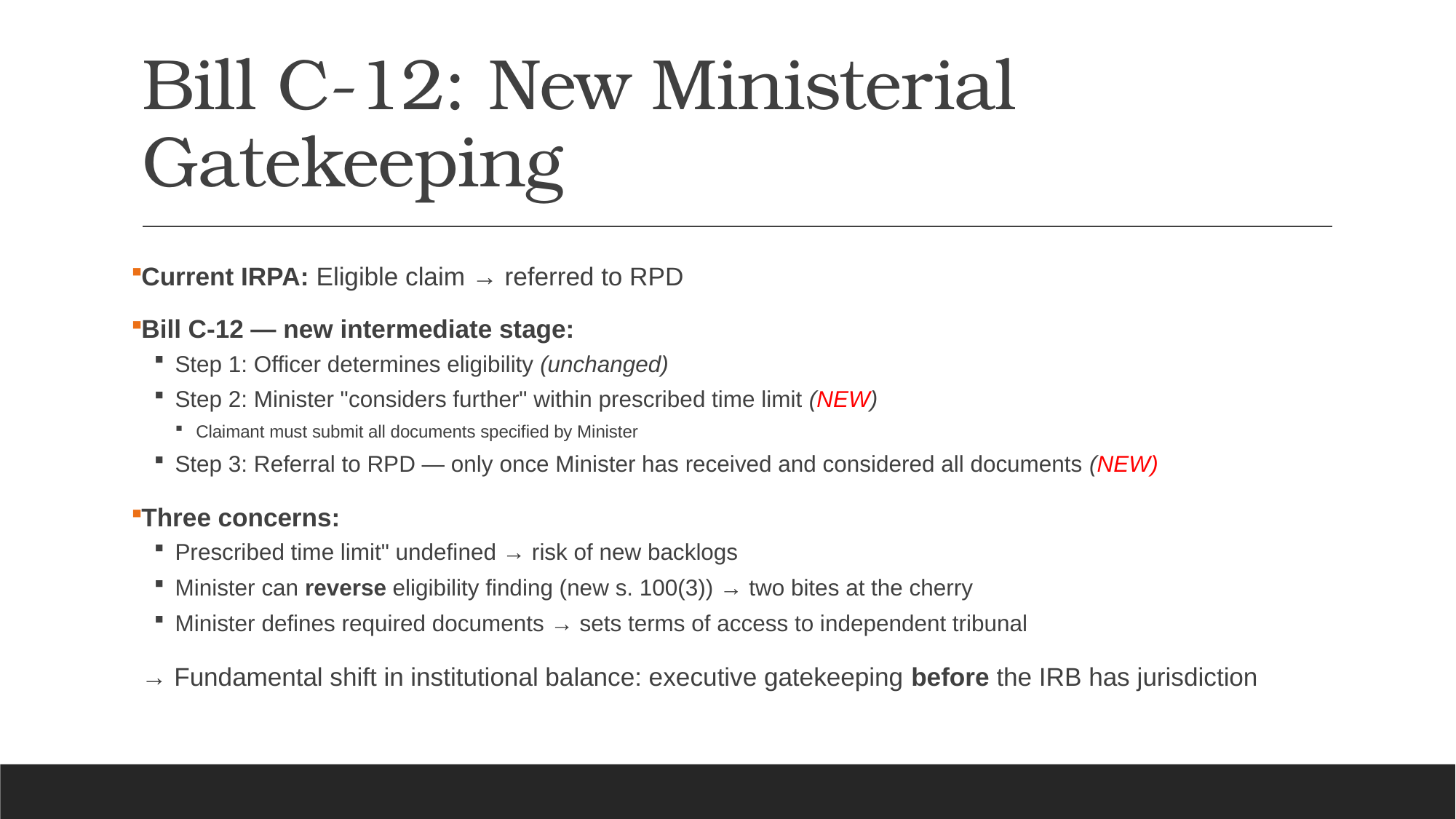

# Bill C-12: New Ministerial Gatekeeping
Current IRPA: Eligible claim → referred to RPD
Bill C-12 — new intermediate stage:
Step 1: Officer determines eligibility (unchanged)
Step 2: Minister "considers further" within prescribed time limit (NEW)
Claimant must submit all documents specified by Minister
Step 3: Referral to RPD — only once Minister has received and considered all documents (NEW)
Three concerns:
Prescribed time limit" undefined → risk of new backlogs
Minister can reverse eligibility finding (new s. 100(3)) → two bites at the cherry
Minister defines required documents → sets terms of access to independent tribunal
→ Fundamental shift in institutional balance: executive gatekeeping before the IRB has jurisdiction